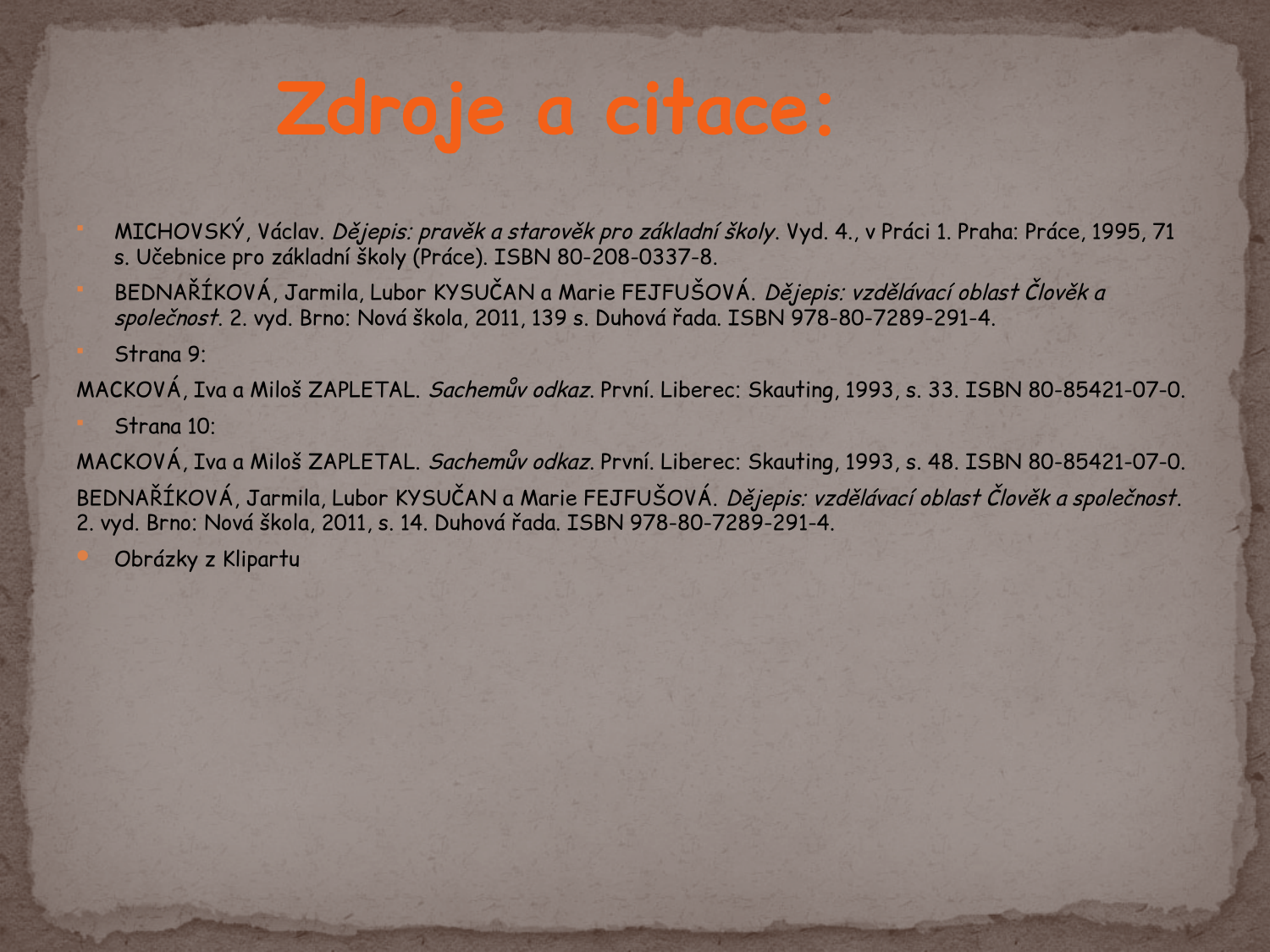

#
Zdroje a citace:
MICHOVSKÝ, Václav. Dějepis: pravěk a starověk pro základní školy. Vyd. 4., v Práci 1. Praha: Práce, 1995, 71 s. Učebnice pro základní školy (Práce). ISBN 80-208-0337-8.
BEDNAŘÍKOVÁ, Jarmila, Lubor KYSUČAN a Marie FEJFUŠOVÁ. Dějepis: vzdělávací oblast Člověk a společnost. 2. vyd. Brno: Nová škola, 2011, 139 s. Duhová řada. ISBN 978-80-7289-291-4.
Strana 9:
MACKOVÁ, Iva a Miloš ZAPLETAL. Sachemův odkaz. První. Liberec: Skauting, 1993, s. 33. ISBN 80-85421-07-0.
Strana 10:
MACKOVÁ, Iva a Miloš ZAPLETAL. Sachemův odkaz. První. Liberec: Skauting, 1993, s. 48. ISBN 80-85421-07-0.
BEDNAŘÍKOVÁ, Jarmila, Lubor KYSUČAN a Marie FEJFUŠOVÁ. Dějepis: vzdělávací oblast Člověk a společnost. 2. vyd. Brno: Nová škola, 2011, s. 14. Duhová řada. ISBN 978-80-7289-291-4.
Obrázky z Klipartu